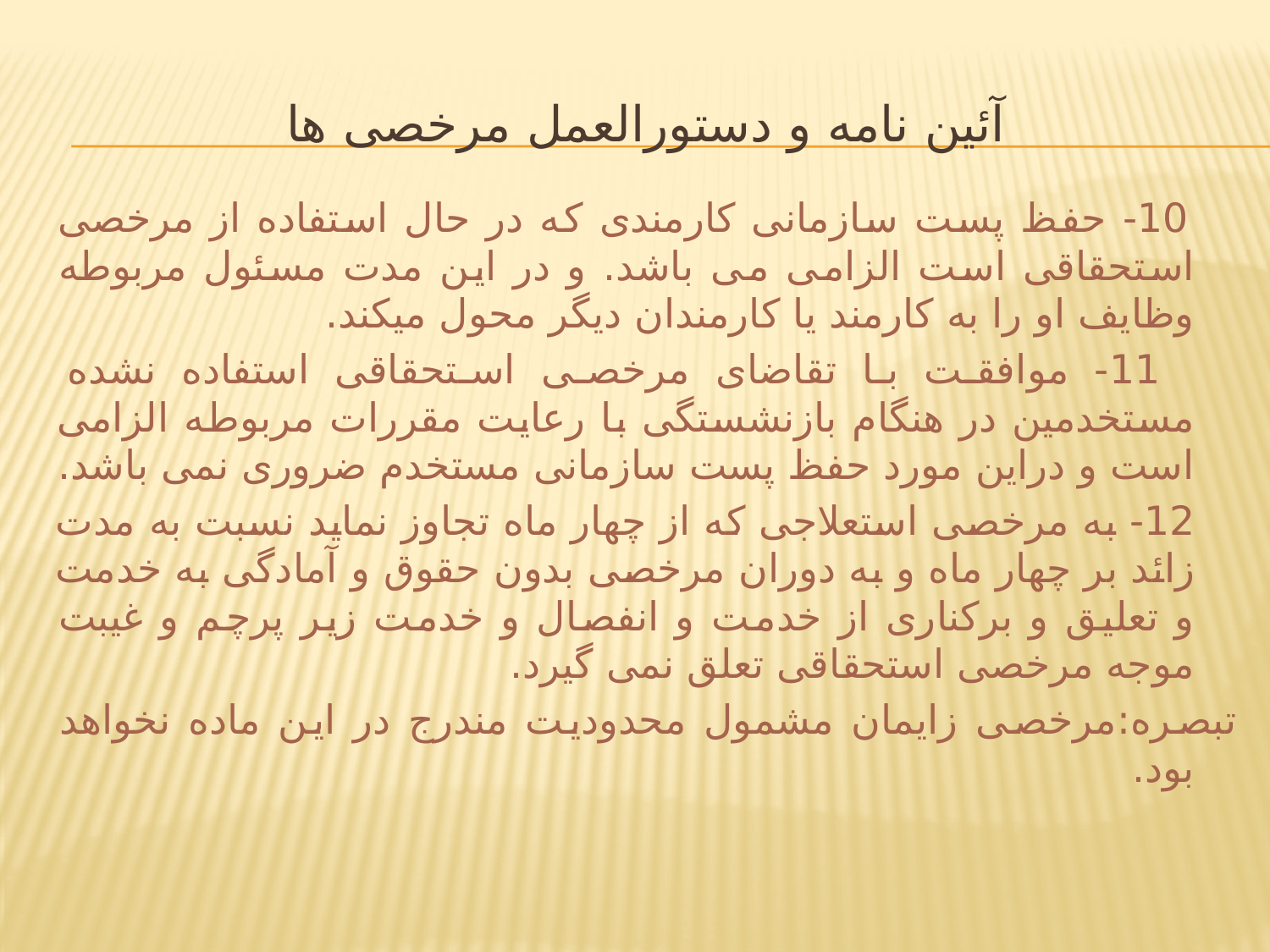

# آئین نامه و دستورالعمل مرخصی ها
   10- حفظ پست سازمانی کارمندی که در حال استفاده از مرخصی استحقاقی است الزامی می باشد. و در این مدت مسئول مربوطه وظایف او را به کارمند یا کارمندان دیگر محول میکند.
   11- موافقت با تقاضای مرخصی استحقاقی استفاده نشده مستخدمین در هنگام بازنشستگی با رعایت مقررات مربوطه الزامی است و دراین مورد حفظ پست سازمانی مستخدم ضروری نمی باشد.
   12- به مرخصی استعلاجی که از چهار ماه تجاوز نماید نسبت به مدت زائد بر چهار ماه و به دوران مرخصی بدون حقوق و آمادگی به خدمت و تعلیق و برکناری از خدمت و انفصال و خدمت زیر پرچم و غیبت موجه مرخصی استحقاقی تعلق نمی گیرد.
تبصره:مرخصی زایمان مشمول محدودیت مندرج در این ماده نخواهد بود.